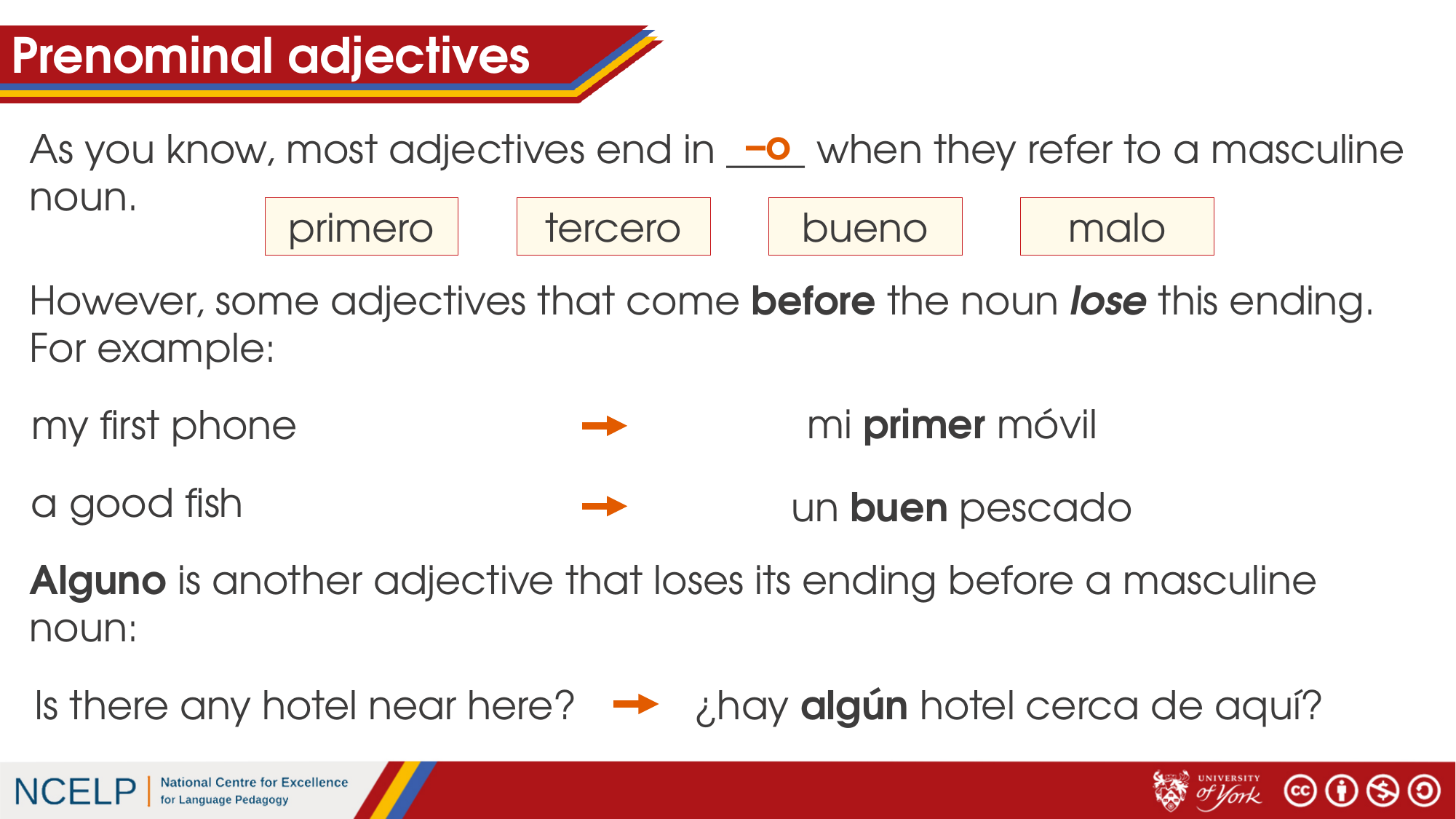

# Prenominal adjectives
–o
As you know, most adjectives end in ____ when they refer to a masculine noun.
primero
tercero
bueno
malo
However, some adjectives that come before the noun lose this ending.  For example:
mi primer móvil
my first phone
a good fish
un buen pescado
Alguno is another adjective that loses its ending before a masculine noun:
¿hay algún hotel cerca de aquí?
Is there any hotel near here?